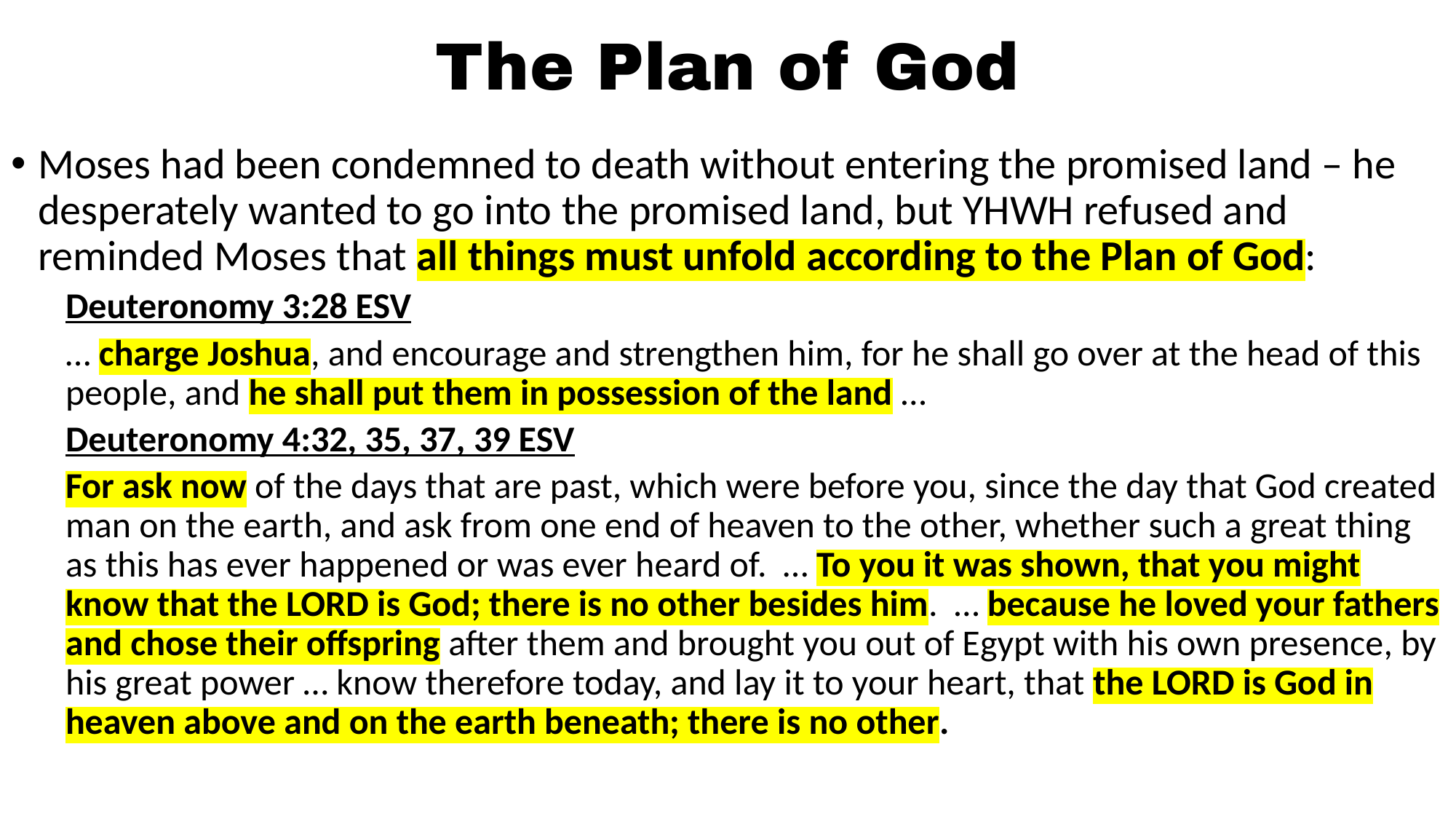

# The Plan of God
Moses had been condemned to death without entering the promised land – he desperately wanted to go into the promised land, but YHWH refused and reminded Moses that all things must unfold according to the Plan of God:
Deuteronomy 3:28 ESV
… charge Joshua, and encourage and strengthen him, for he shall go over at the head of this people, and he shall put them in possession of the land …
Deuteronomy 4:32, 35, 37, 39 ESV
For ask now of the days that are past, which were before you, since the day that God created man on the earth, and ask from one end of heaven to the other, whether such a great thing as this has ever happened or was ever heard of.  … To you it was shown, that you might know that the LORD is God; there is no other besides him.  … because he loved your fathers and chose their offspring after them and brought you out of Egypt with his own presence, by his great power … know therefore today, and lay it to your heart, that the LORD is God in heaven above and on the earth beneath; there is no other.